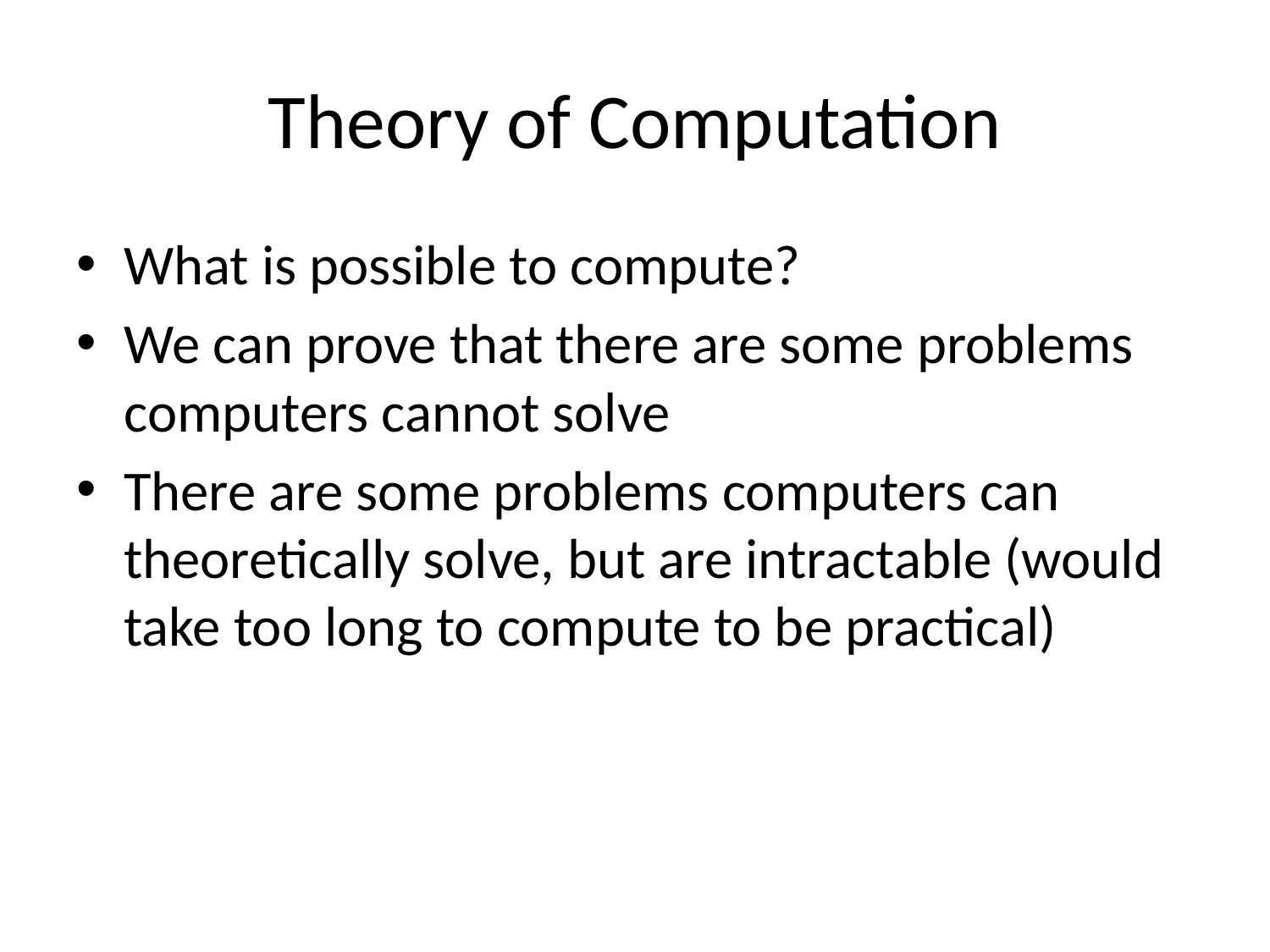

# Theory of Computation
What is possible to compute?
We can prove that there are some problems computers cannot solve
There are some problems computers can theoretically solve, but are intractable (would take too long to compute to be practical)